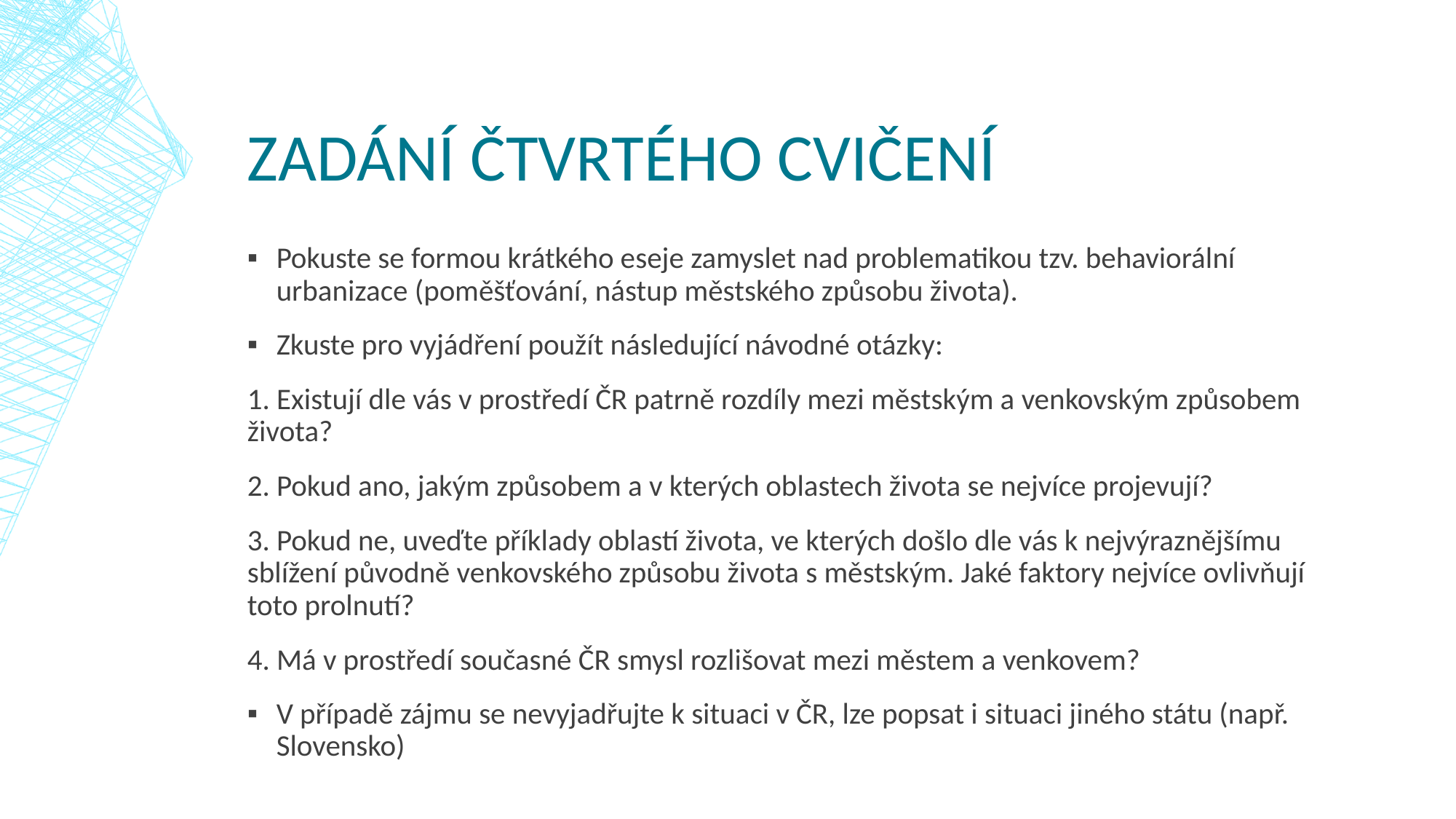

# Zadání ČTVRTÉHO cvičení
Pokuste se formou krátkého eseje zamyslet nad problematikou tzv. behaviorální urbanizace (poměšťování, nástup městského způsobu života).
Zkuste pro vyjádření použít následující návodné otázky:
1. Existují dle vás v prostředí ČR patrně rozdíly mezi městským a venkovským způsobem života?
2. Pokud ano, jakým způsobem a v kterých oblastech života se nejvíce projevují?
3. Pokud ne, uveďte příklady oblastí života, ve kterých došlo dle vás k nejvýraznějšímu sblížení původně venkovského způsobu života s městským. Jaké faktory nejvíce ovlivňují toto prolnutí?
4. Má v prostředí současné ČR smysl rozlišovat mezi městem a venkovem?
V případě zájmu se nevyjadřujte k situaci v ČR, lze popsat i situaci jiného státu (např. Slovensko)